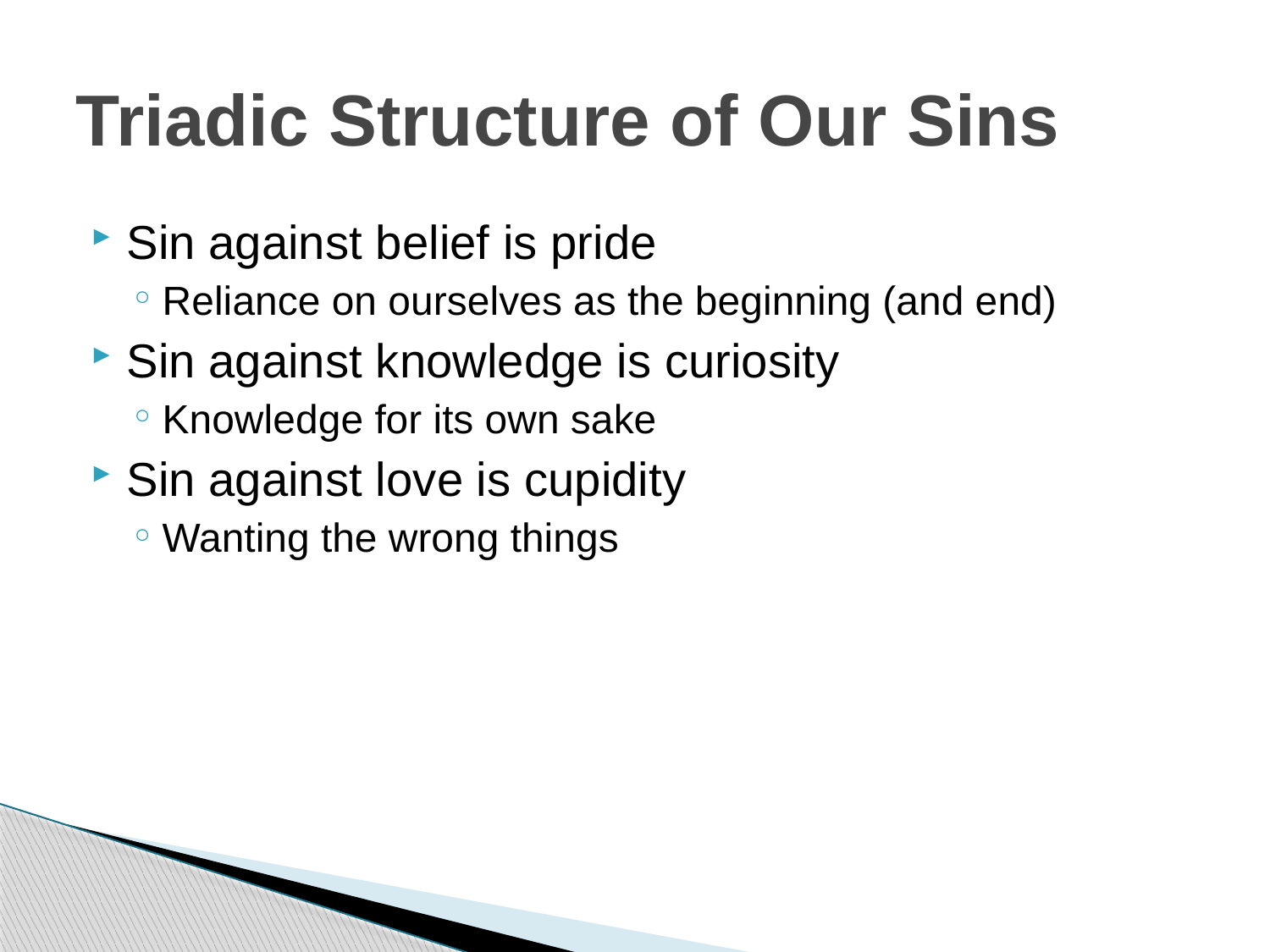

# Triadic Structure of Our Sins
Sin against belief is pride
Reliance on ourselves as the beginning (and end)
Sin against knowledge is curiosity
Knowledge for its own sake
Sin against love is cupidity
Wanting the wrong things